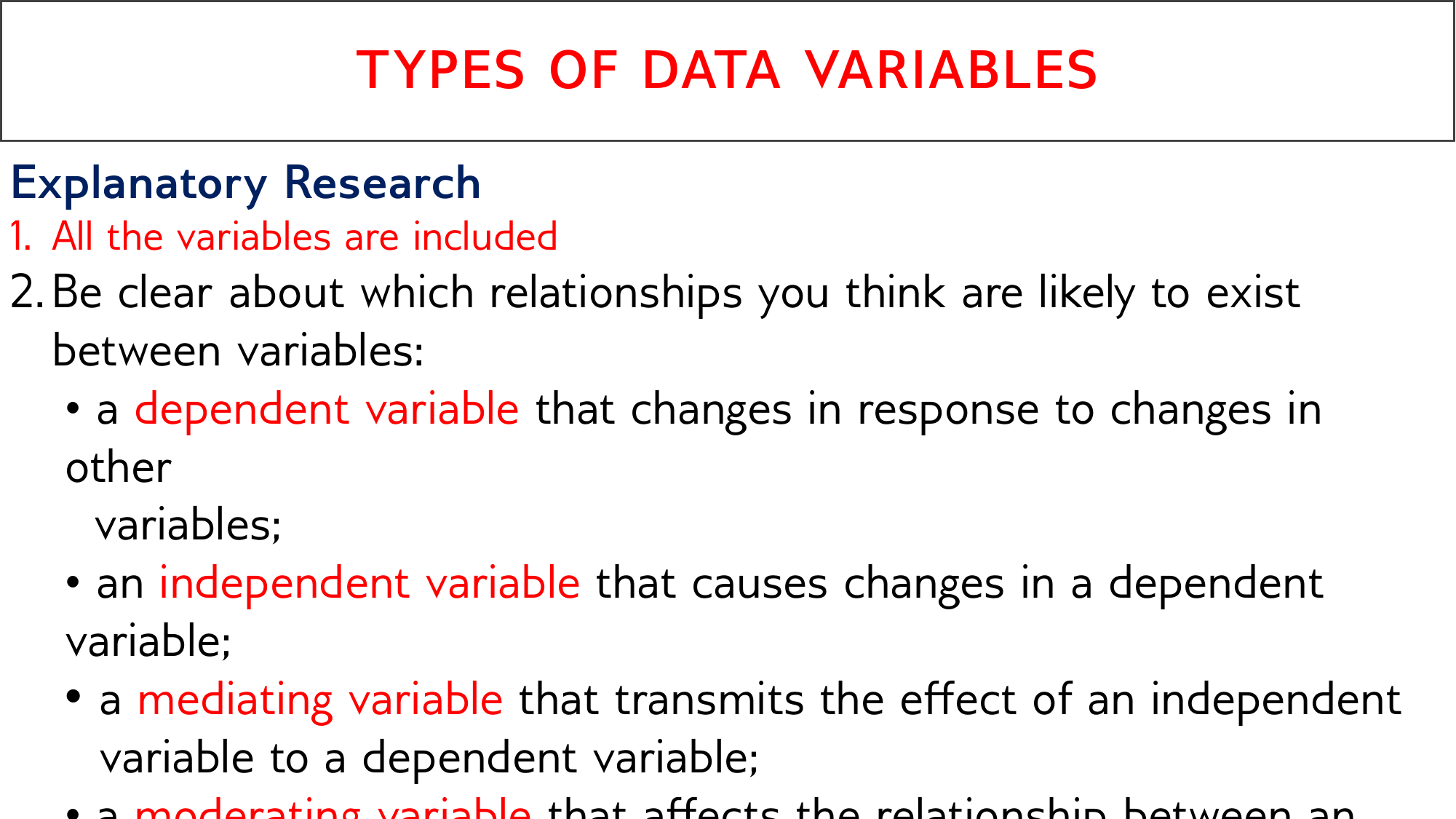

# Types of data Variables

Explanatory Research
All the variables are included
Be clear about which relationships you think are likely to exist between variables:
• a dependent variable that changes in response to changes in other
  variables;
• an independent variable that causes changes in a dependent variable;
a mediating variable that transmits the effect of an independent variable to a dependent variable;
• a moderating variable that affects the relationship between an
   independent variable and a dependent variable